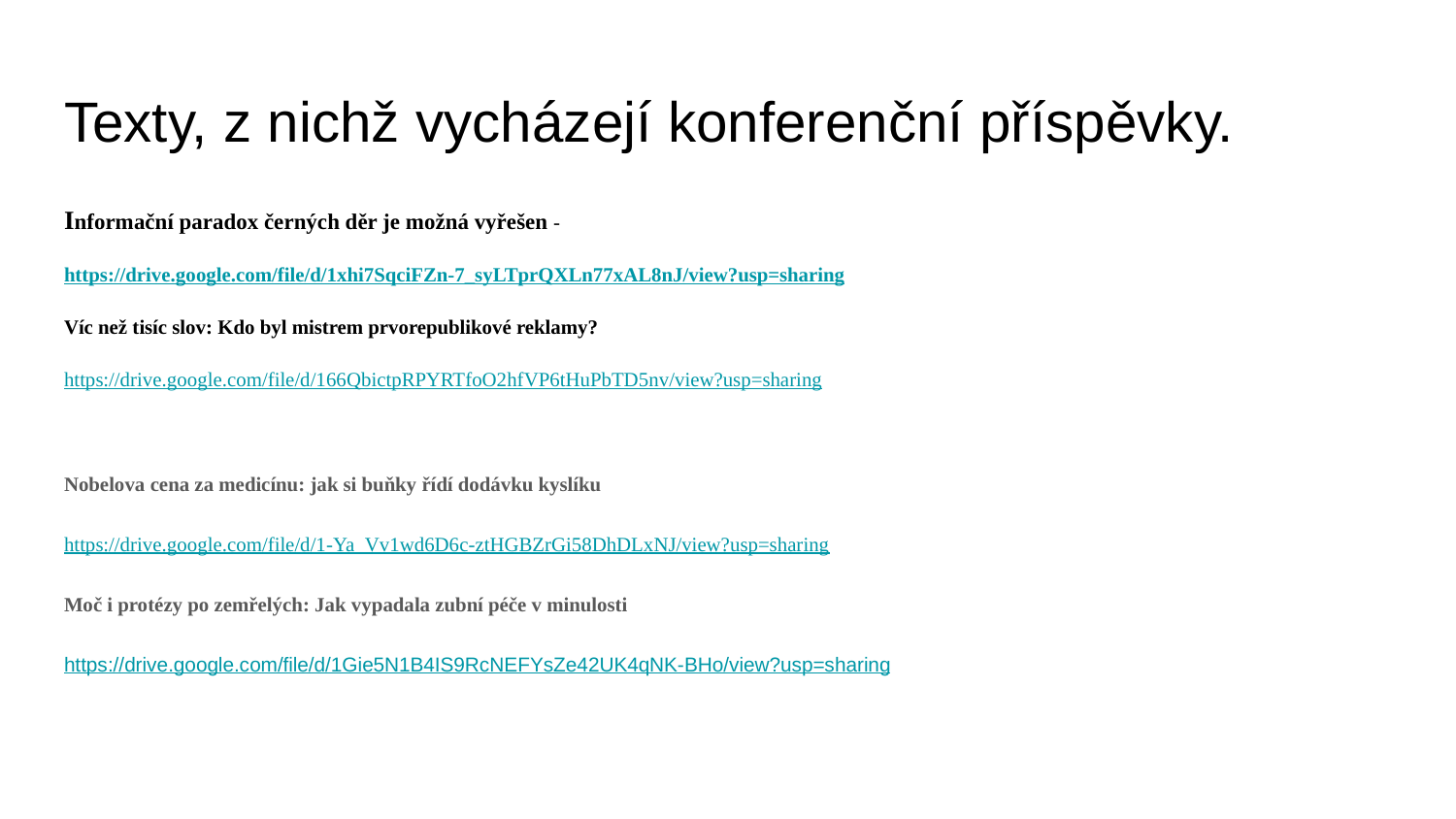

# Texty, z nichž vycházejí konferenční příspěvky.
Informační paradox černých děr je možná vyřešen -
https://drive.google.com/file/d/1xhi7SqciFZn-7_syLTprQXLn77xAL8nJ/view?usp=sharing
Víc než tisíc slov: Kdo byl mistrem prvorepublikové reklamy?
https://drive.google.com/file/d/166QbictpRPYRTfoO2hfVP6tHuPbTD5nv/view?usp=sharing

Nobelova cena za medicínu: jak si buňky řídí dodávku kyslíku
https://drive.google.com/file/d/1-Ya_Vv1wd6D6c-ztHGBZrGi58DhDLxNJ/view?usp=sharing
Moč i protézy po zemřelých: Jak vypadala zubní péče v minulosti
https://drive.google.com/file/d/1Gie5N1B4IS9RcNEFYsZe42UK4qNK-BHo/view?usp=sharing